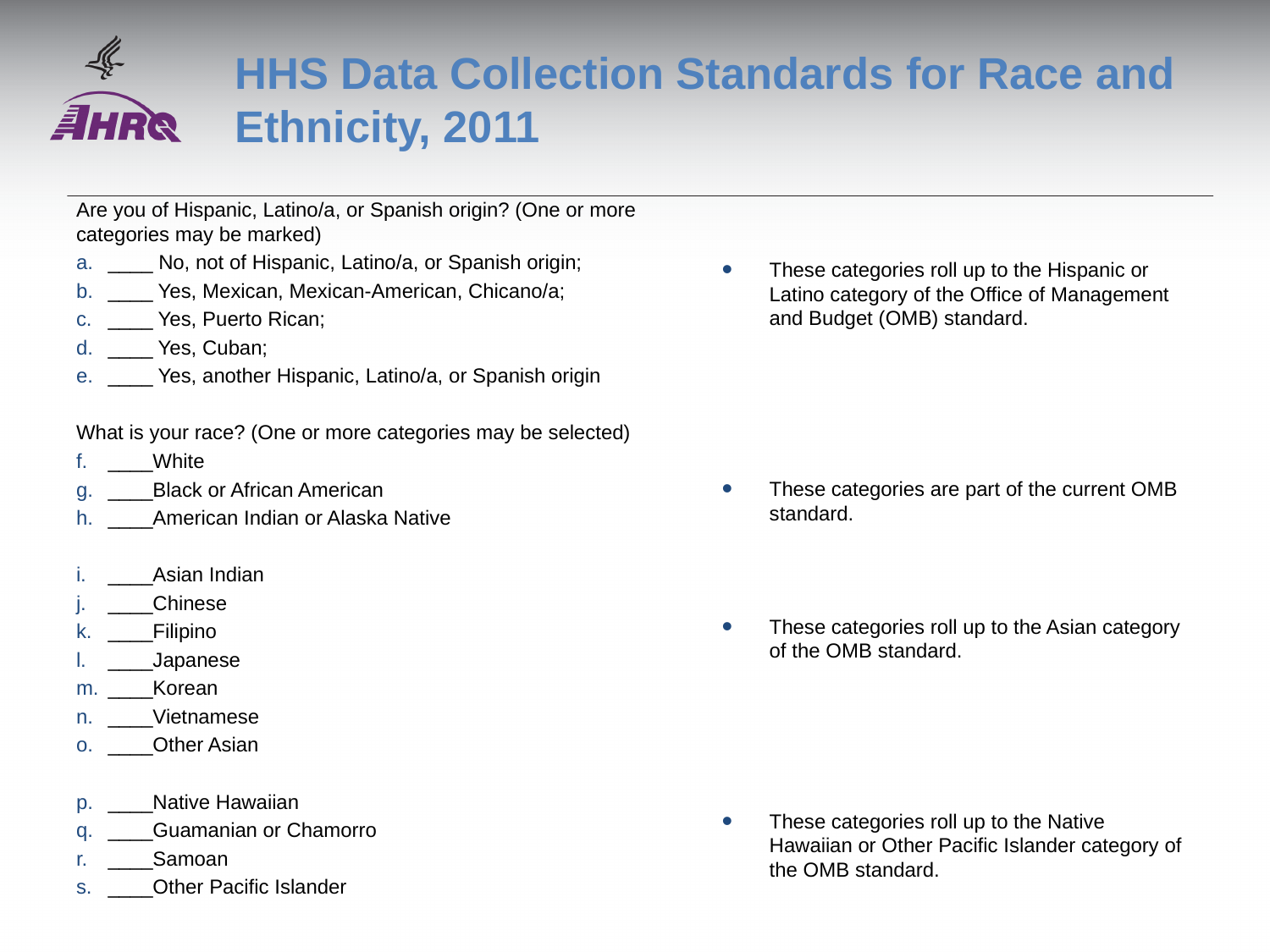

# HHS Data Collection Standards for Race and Ethnicity, 2011
Are you of Hispanic, Latino/a, or Spanish origin? (One or more categories may be marked)
____ No, not of Hispanic, Latino/a, or Spanish origin;
____ Yes, Mexican, Mexican-American, Chicano/a;
____ Yes, Puerto Rican;
____ Yes, Cuban;
____ Yes, another Hispanic, Latino/a, or Spanish origin

What is your race? (One or more categories may be selected)
____White
____Black or African American
____American Indian or Alaska Native

____Asian Indian
____Chinese
____Filipino
____Japanese
____Korean
____Vietnamese
____Other Asian

____Native Hawaiian
____Guamanian or Chamorro
____Samoan
____Other Pacific Islander

These categories roll up to the Hispanic or Latino category of the Office of Management and Budget (OMB) standard.

These categories are part of the current OMB standard.

These categories roll up to the Asian category of the OMB standard.

These categories roll up to the Native Hawaiian or Other Pacific Islander category of the OMB standard.